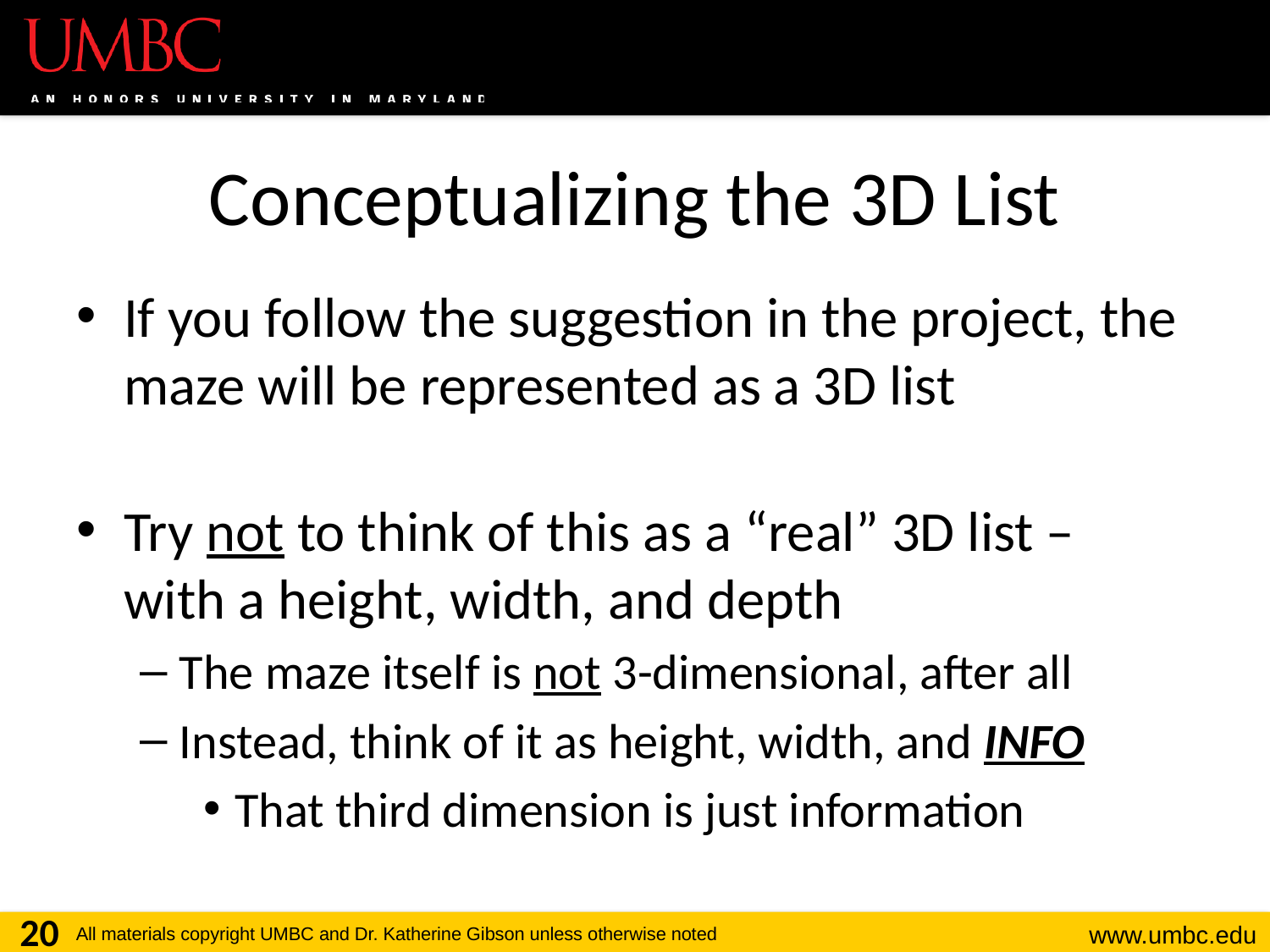

# Conceptualizing the 3D List
If you follow the suggestion in the project, the maze will be represented as a 3D list

Try not to think of this as a “real” 3D list –
with a height, width, and depth
The maze itself is not 3-dimensional, after all
Instead, think of it as height, width, and INFO
That third dimension is just information

20